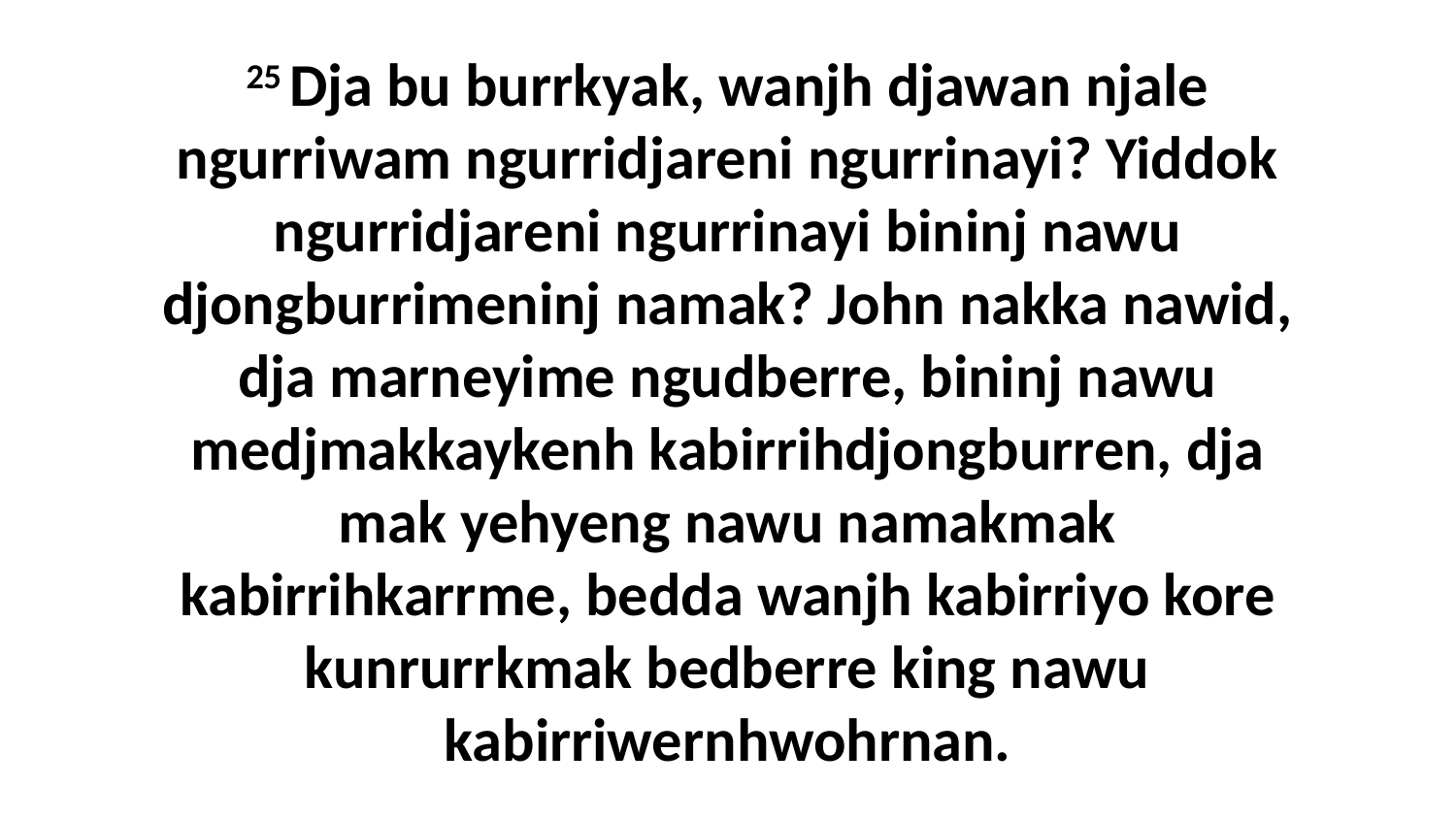

25 Dja bu burrkyak, wanjh djawan njale ngurriwam ngurridjareni ngurrinayi? Yiddok ngurridjareni ngurrinayi bininj nawu djongburrimeninj namak? John nakka nawid, dja marneyime ngudberre, bininj nawu medjmakkaykenh kabirrihdjongburren, dja mak yehyeng nawu namakmak kabirrihkarrme, bedda wanjh kabirriyo kore kunrurrkmak bedberre king nawu kabirriwernhwohrnan.